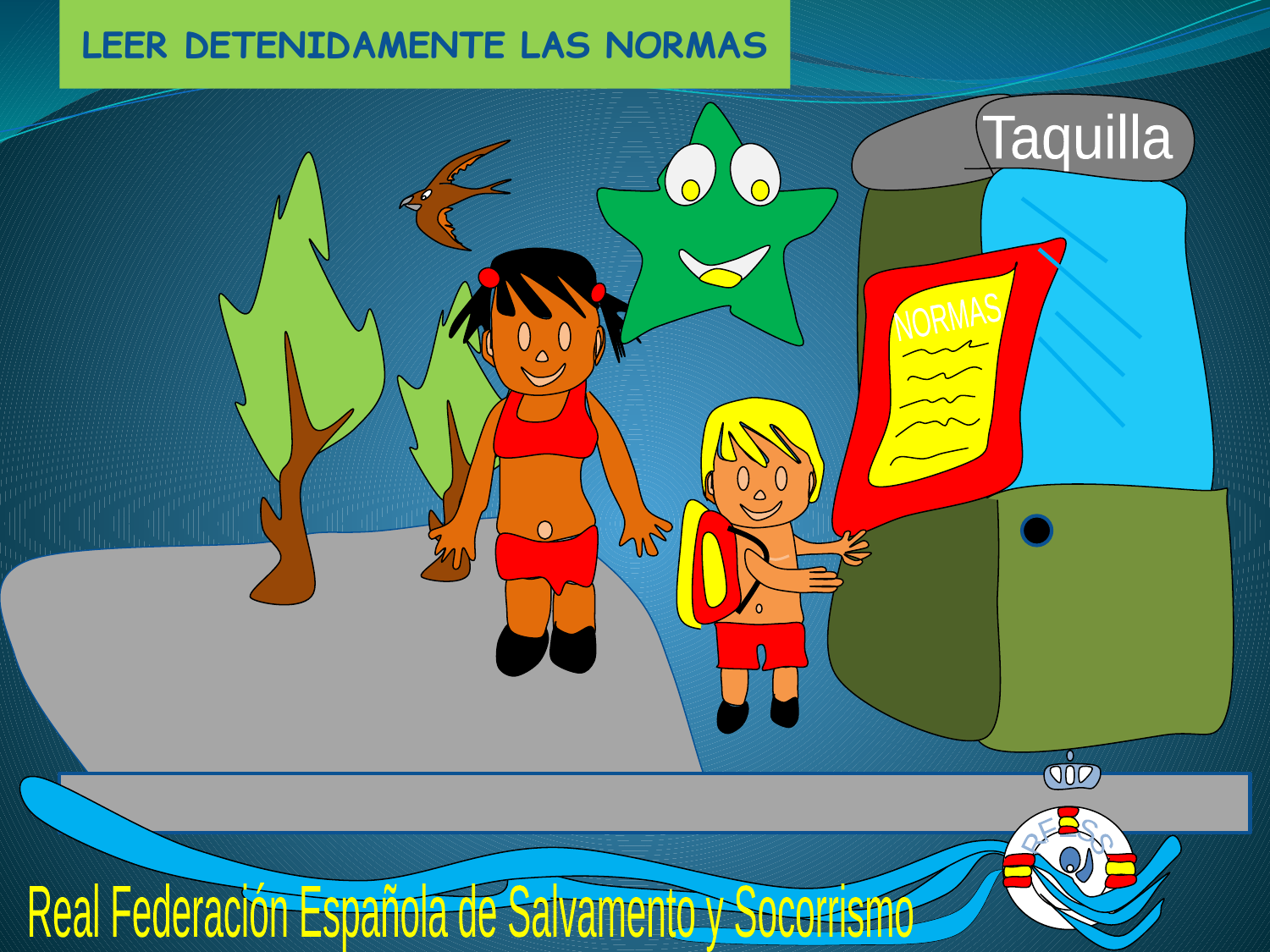

LEER DETENIDAMENTE LAS NORMAS

Taquilla

NORMAS

RFESS

Real Federación Española de Salvamento y Socorrismo